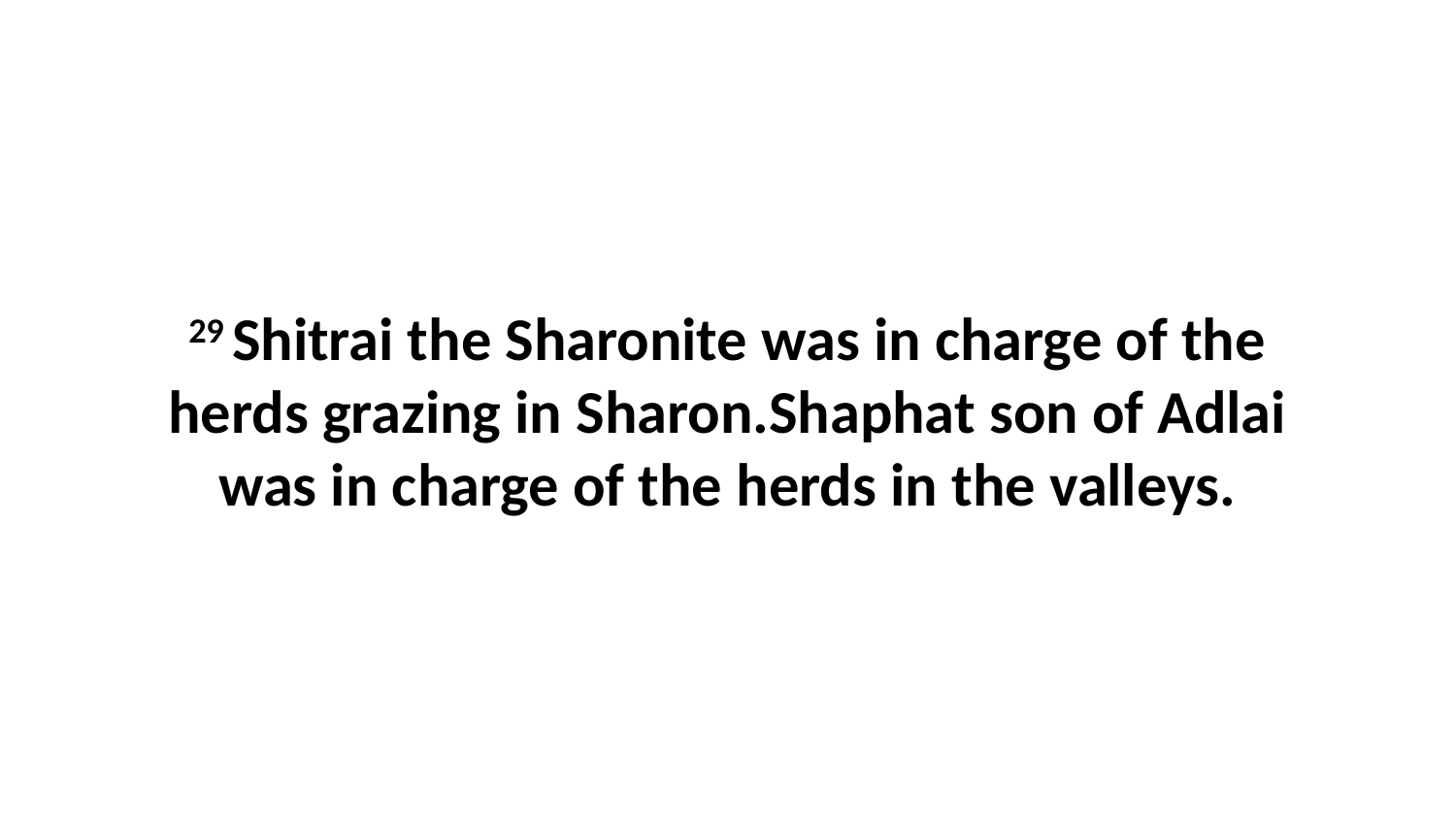

29 Shitrai the Sharonite was in charge of the herds grazing in Sharon.Shaphat son of Adlai was in charge of the herds in the valleys.